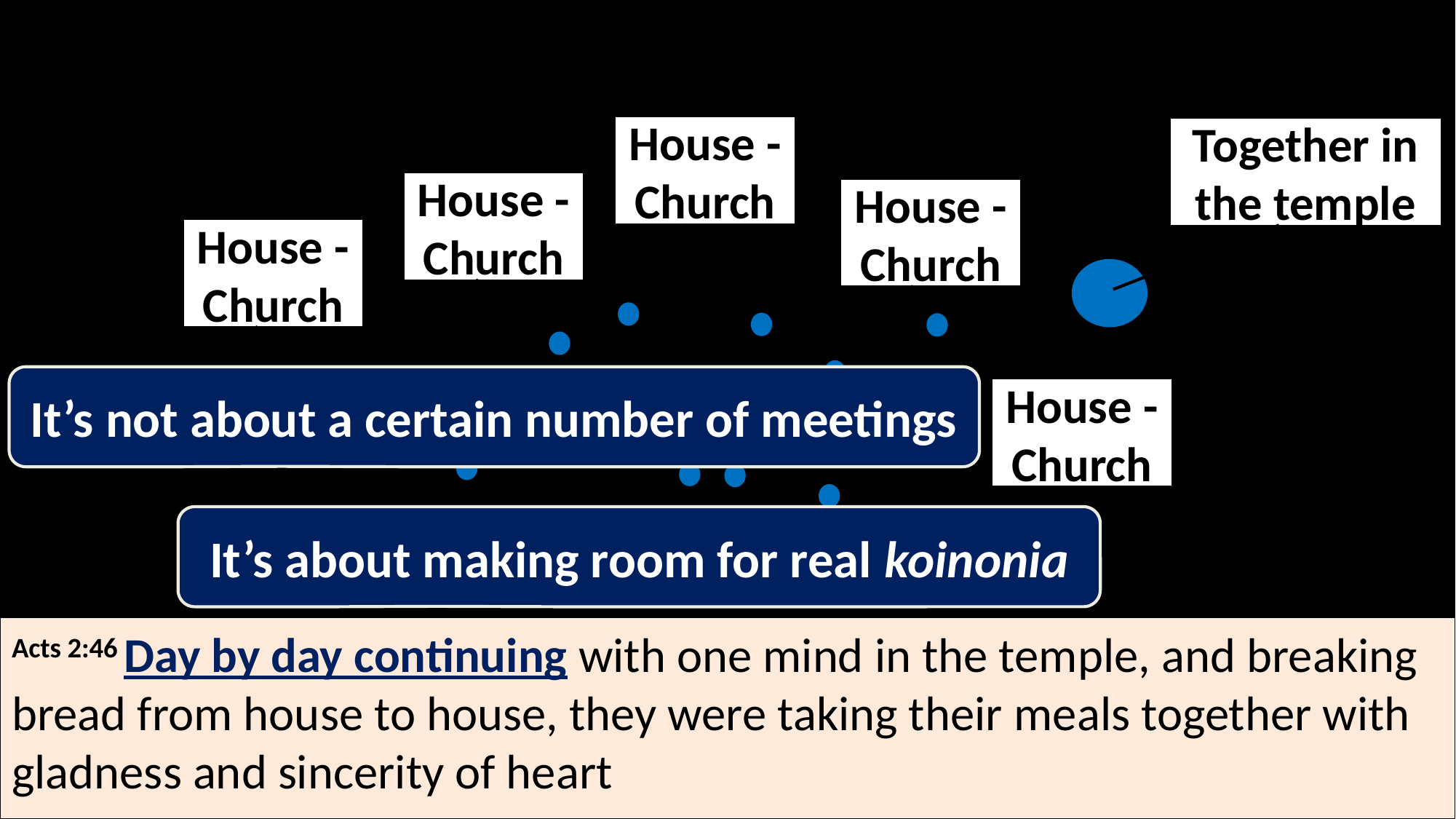

The First Church
Doing life together
House - Church
Together in the temple
House - Church
House - Church
House - Church

It’s not about a certain number of meetings

House - Church

It’s about making room for real koinonia
Acts 2:46 Day by day continuing with one mind in the temple, and breaking bread from house to house, they were taking their meals together with gladness and sincerity of heart